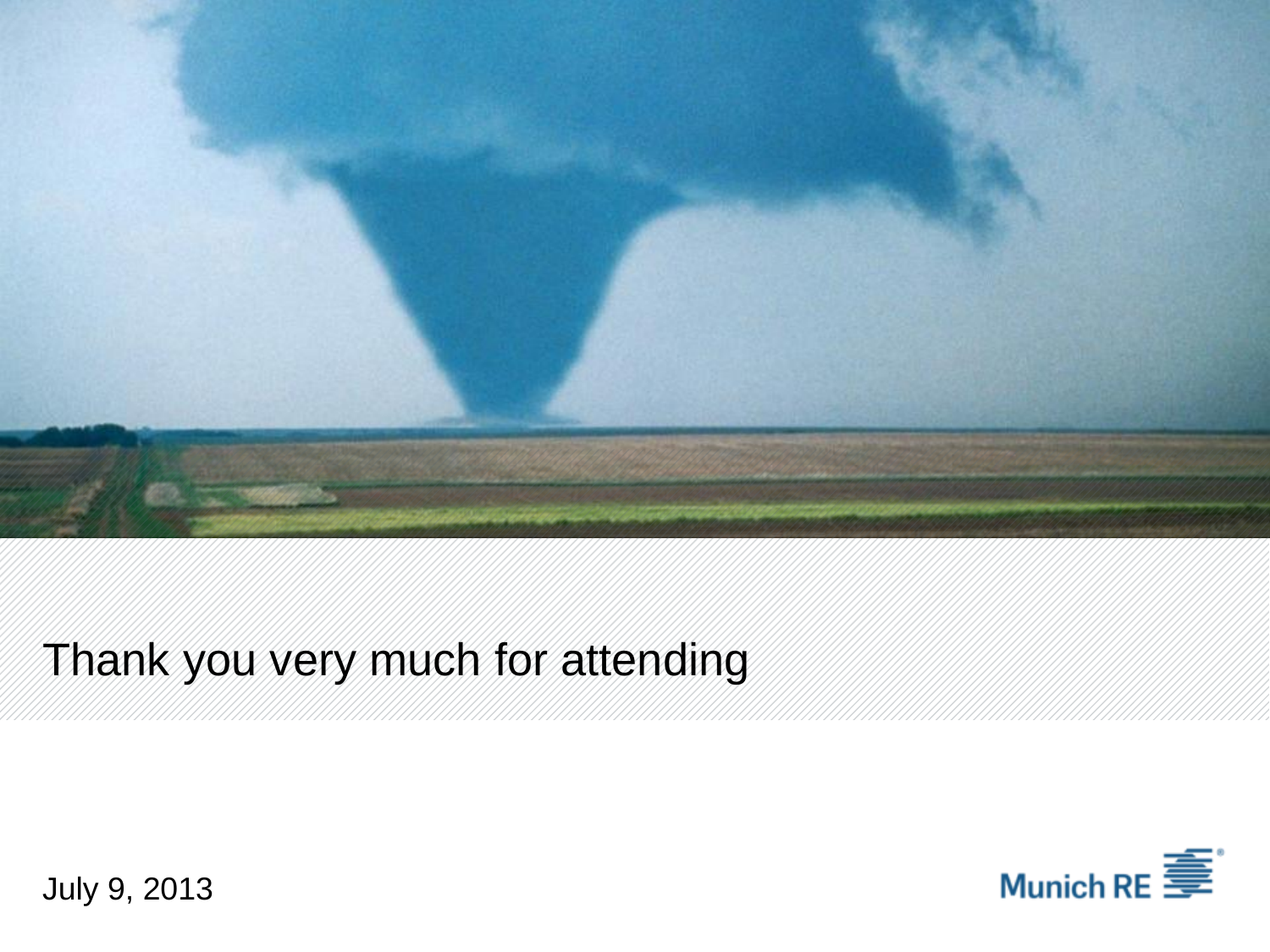

# Thank you very much for attending
July 9, 2013